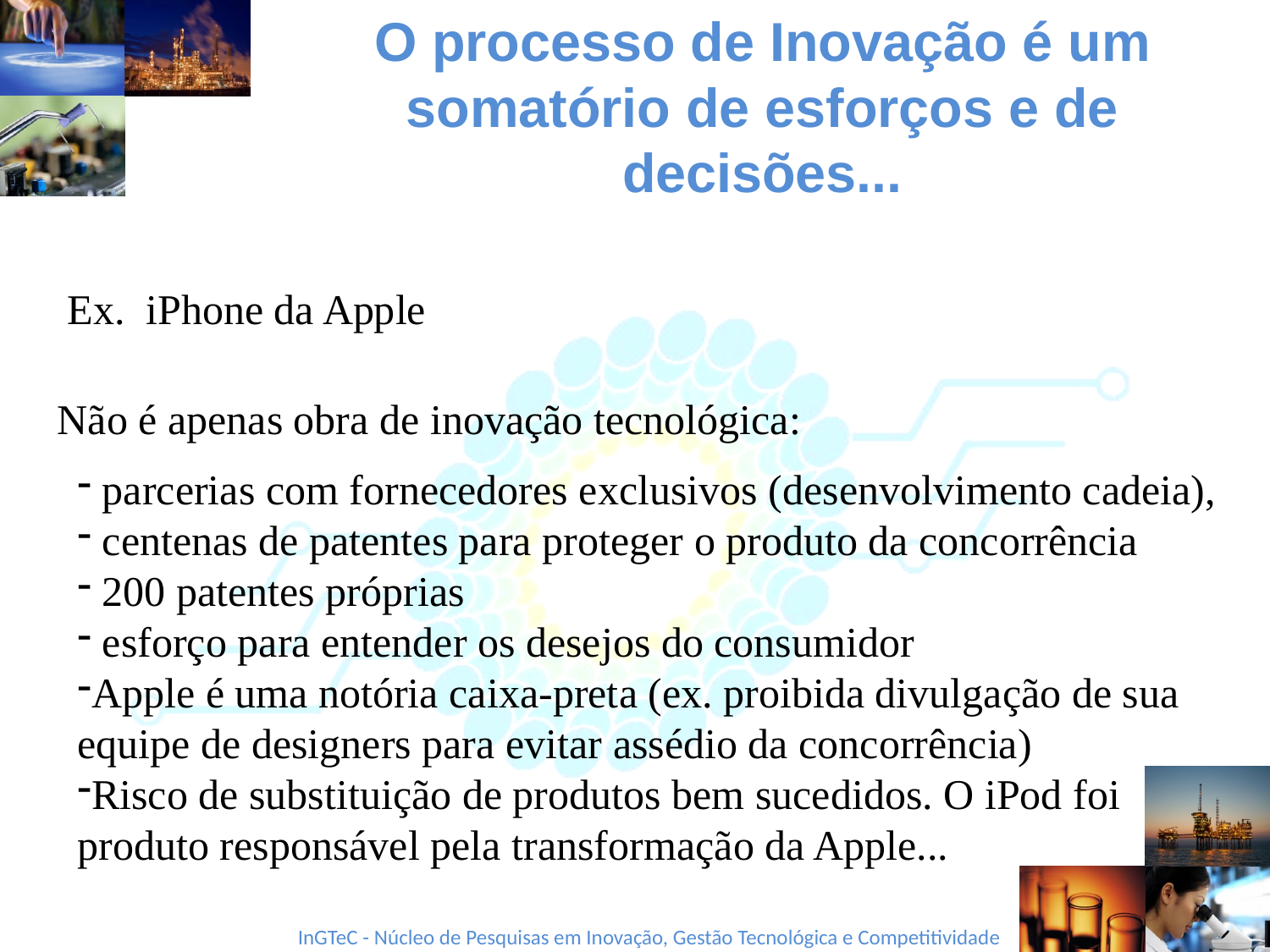

# O processo de Inovação é um somatório de esforços e de decisões...
Ex.  iPhone da Apple
Não é apenas obra de inovação tecnológica:
 parcerias com fornecedores exclusivos (desenvolvimento cadeia),
 centenas de patentes para proteger o produto da concorrência
 200 patentes próprias
 esforço para entender os desejos do consumidor
Apple é uma notória caixa-preta (ex. proibida divulgação de sua equipe de designers para evitar assédio da concorrência)
Risco de substituição de produtos bem sucedidos. O iPod foi produto responsável pela transformação da Apple...